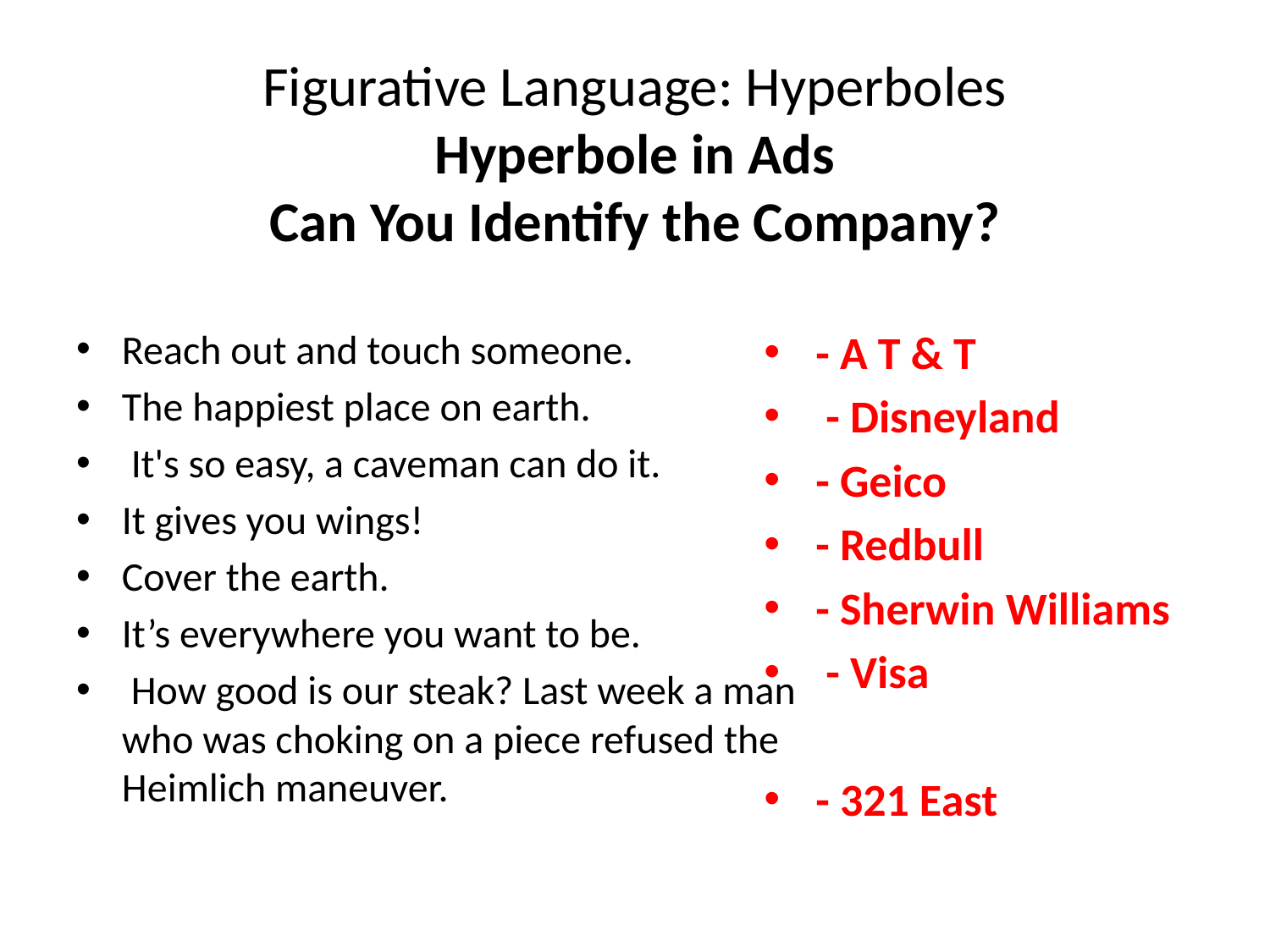

# Figurative Language: Hyperboles Hyperbole in Ads Can You Identify the Company?
Reach out and touch someone.
The happiest place on earth.
 It's so easy, a caveman can do it.
It gives you wings!
Cover the earth.
It’s everywhere you want to be.
 How good is our steak? Last week a man who was choking on a piece refused the Heimlich maneuver.

- A T & T
 - Disneyland
- Geico
- Redbull
- Sherwin Williams
 - Visa

- 321 East